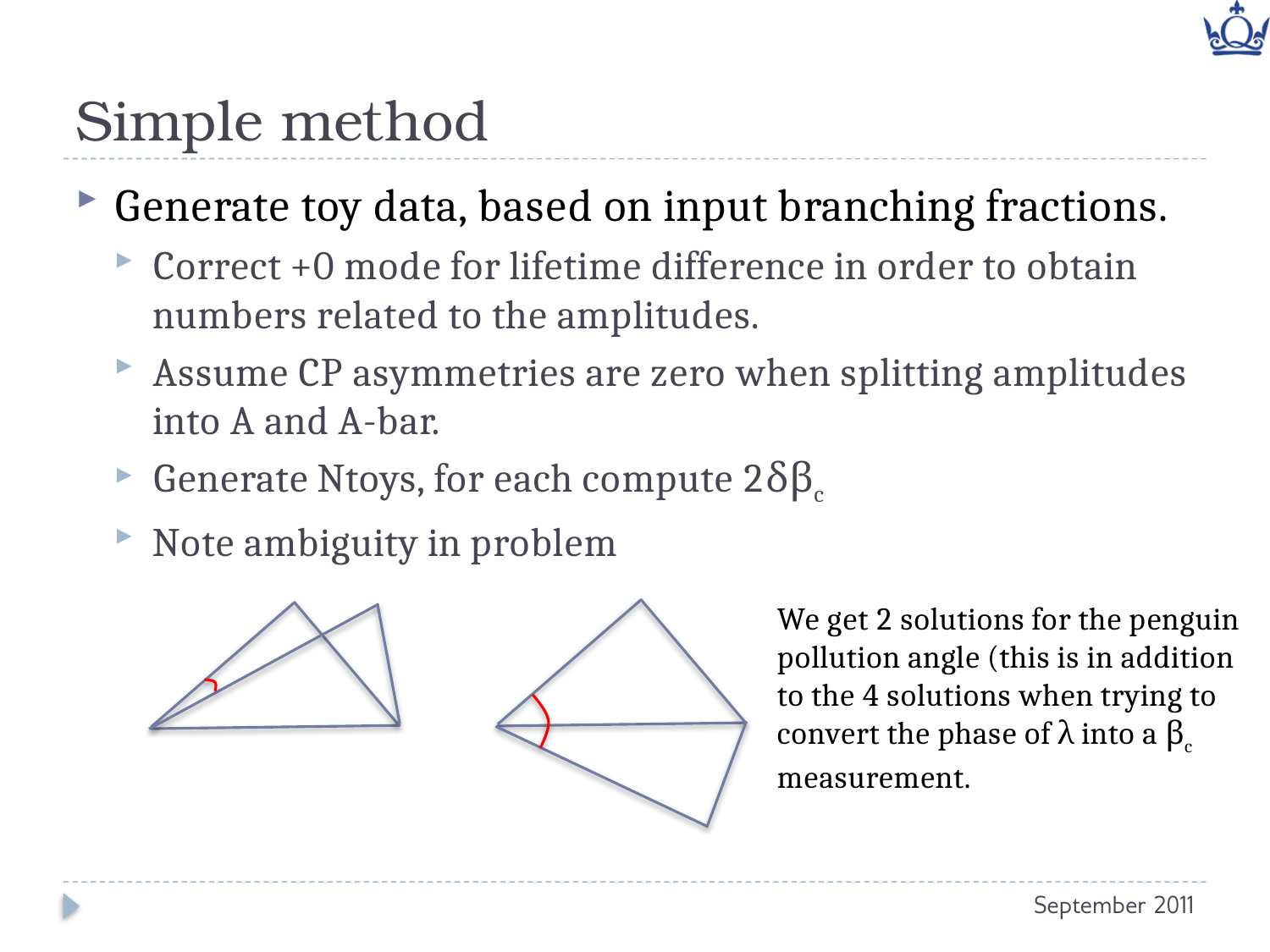

# Simple method
Generate toy data, based on input branching fractions.
Correct +0 mode for lifetime difference in order to obtain numbers related to the amplitudes.
Assume CP asymmetries are zero when splitting amplitudes into A and A-bar.
Generate Ntoys, for each compute 2δβc
Note ambiguity in problem
We get 2 solutions for the penguin pollution angle (this is in addition to the 4 solutions when trying to convert the phase of λ into a βc measurement.

September 2011